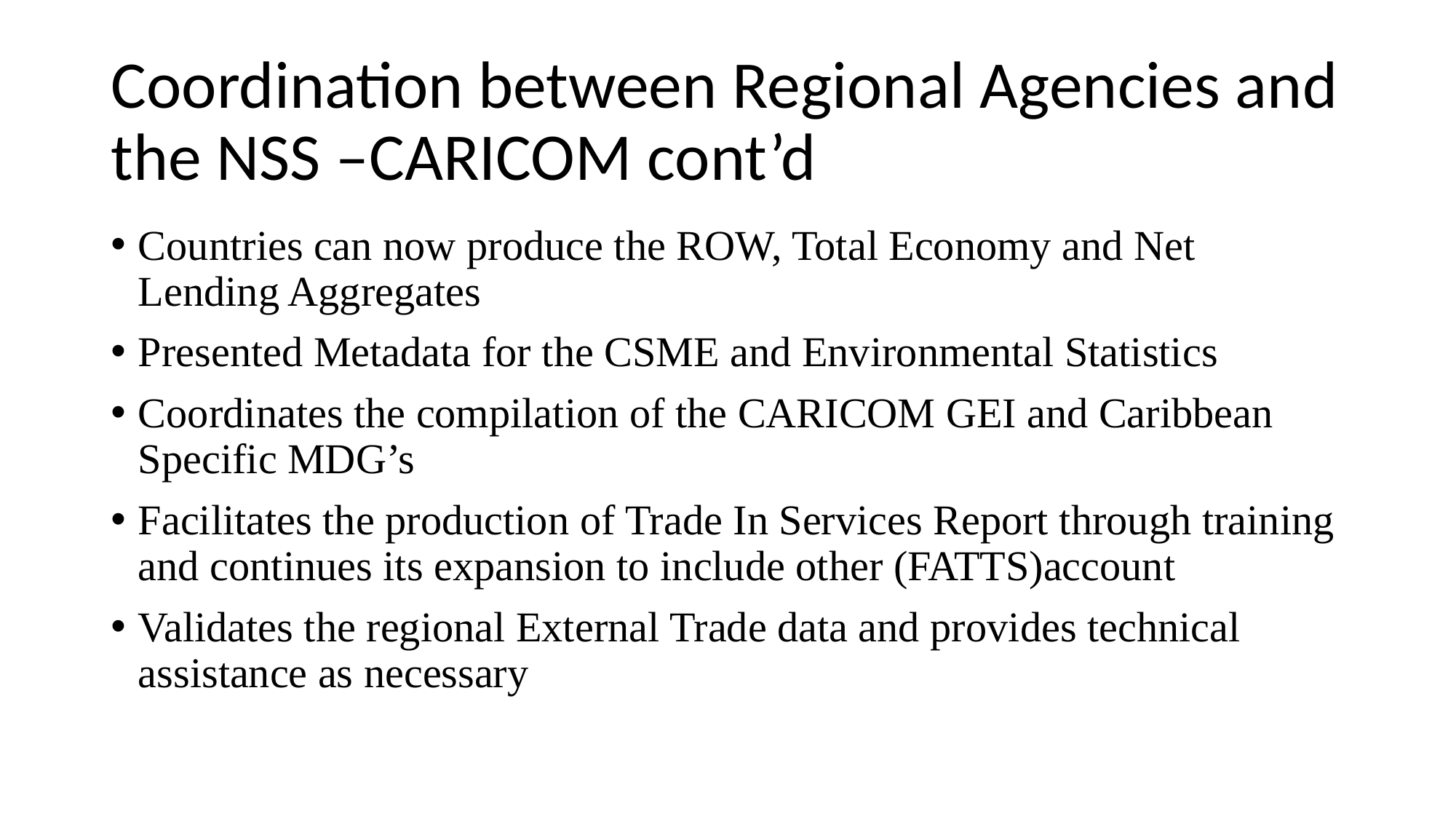

# Coordination between Regional Agencies and the NSS –CARICOM cont’d
Countries can now produce the ROW, Total Economy and Net Lending Aggregates
Presented Metadata for the CSME and Environmental Statistics
Coordinates the compilation of the CARICOM GEI and Caribbean Specific MDG’s
Facilitates the production of Trade In Services Report through training and continues its expansion to include other (FATTS)account
Validates the regional External Trade data and provides technical assistance as necessary